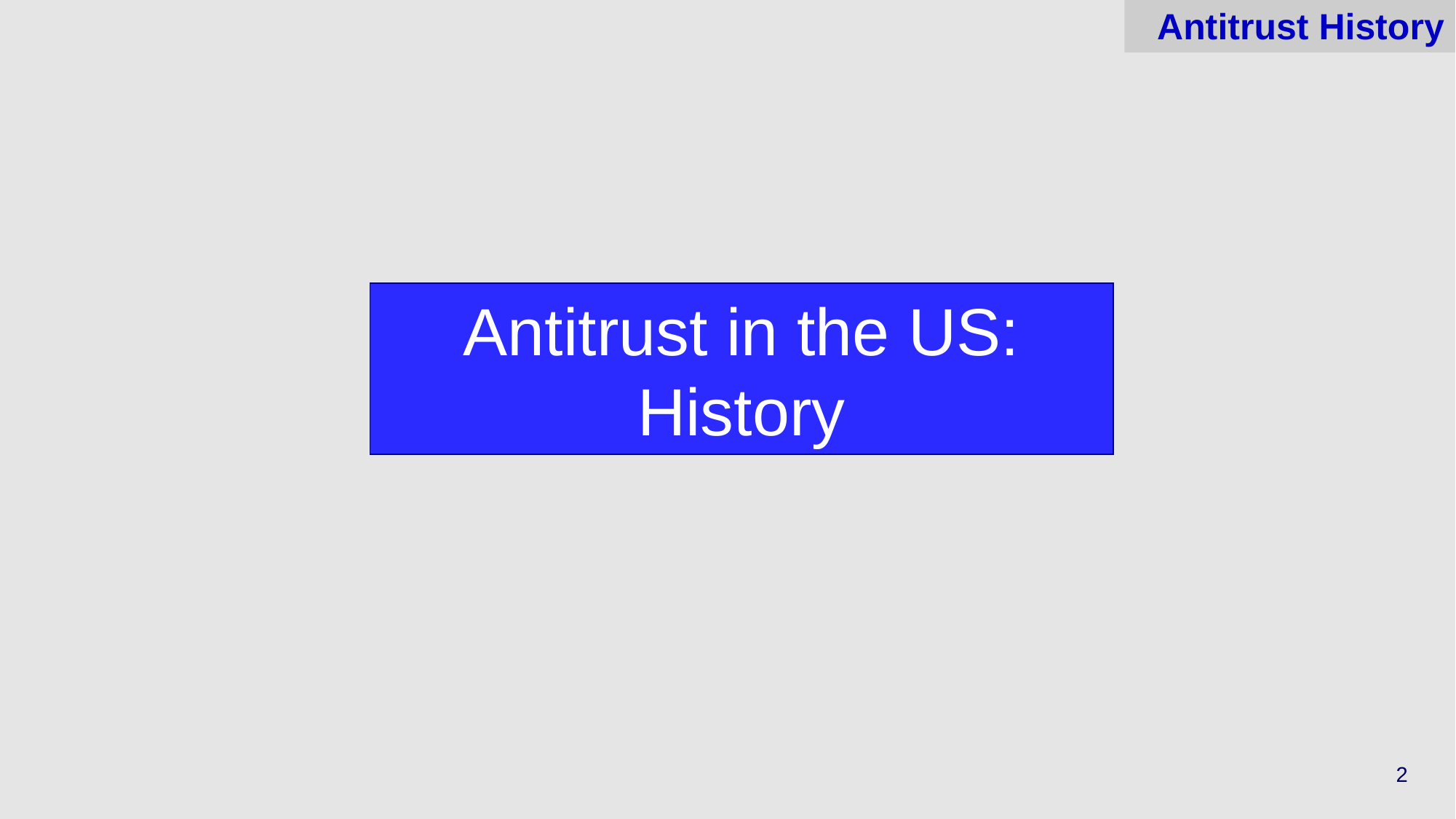

# Antitrust History
Antitrust in the US: History
2